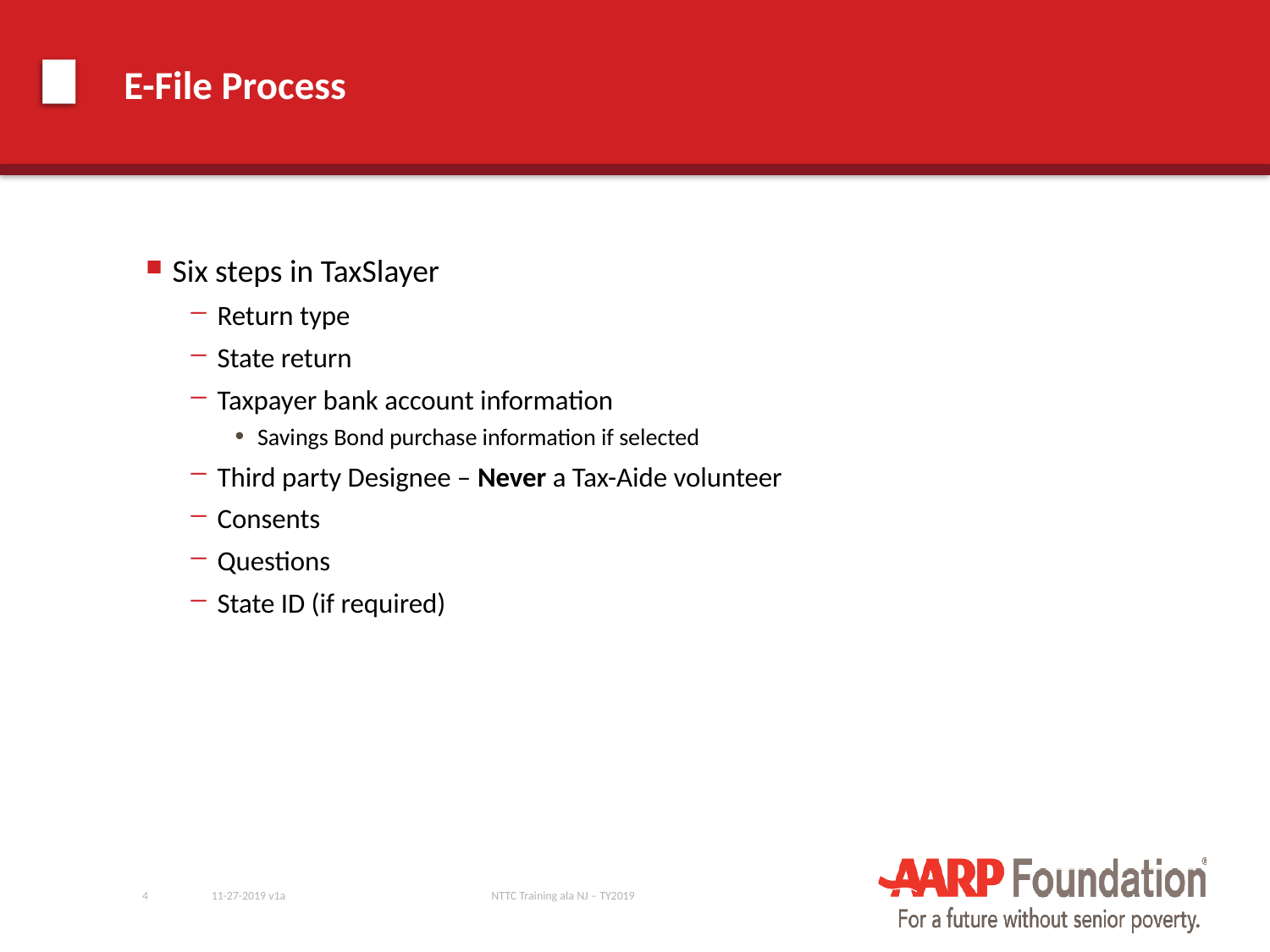

# E-File Process
Six steps in TaxSlayer
Return type
State return
Taxpayer bank account information
Savings Bond purchase information if selected
Third party Designee – Never a Tax-Aide volunteer
Consents
Questions
State ID (if required)

4
11-27-2019 v1a
NTTC Training ala NJ – TY2019